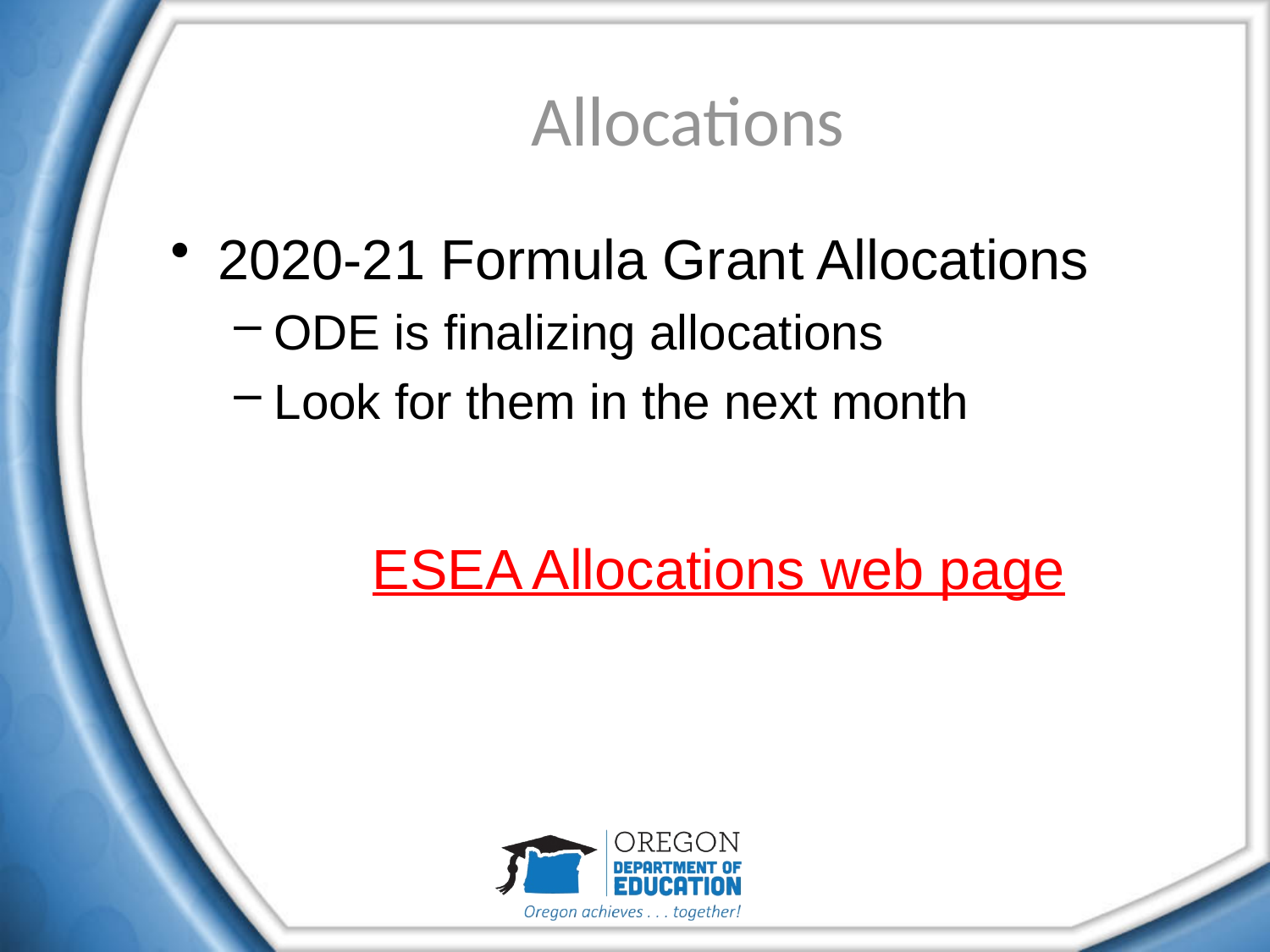

# Allocations
2020-21 Formula Grant Allocations
ODE is finalizing allocations
Look for them in the next month

ESEA Allocations web page